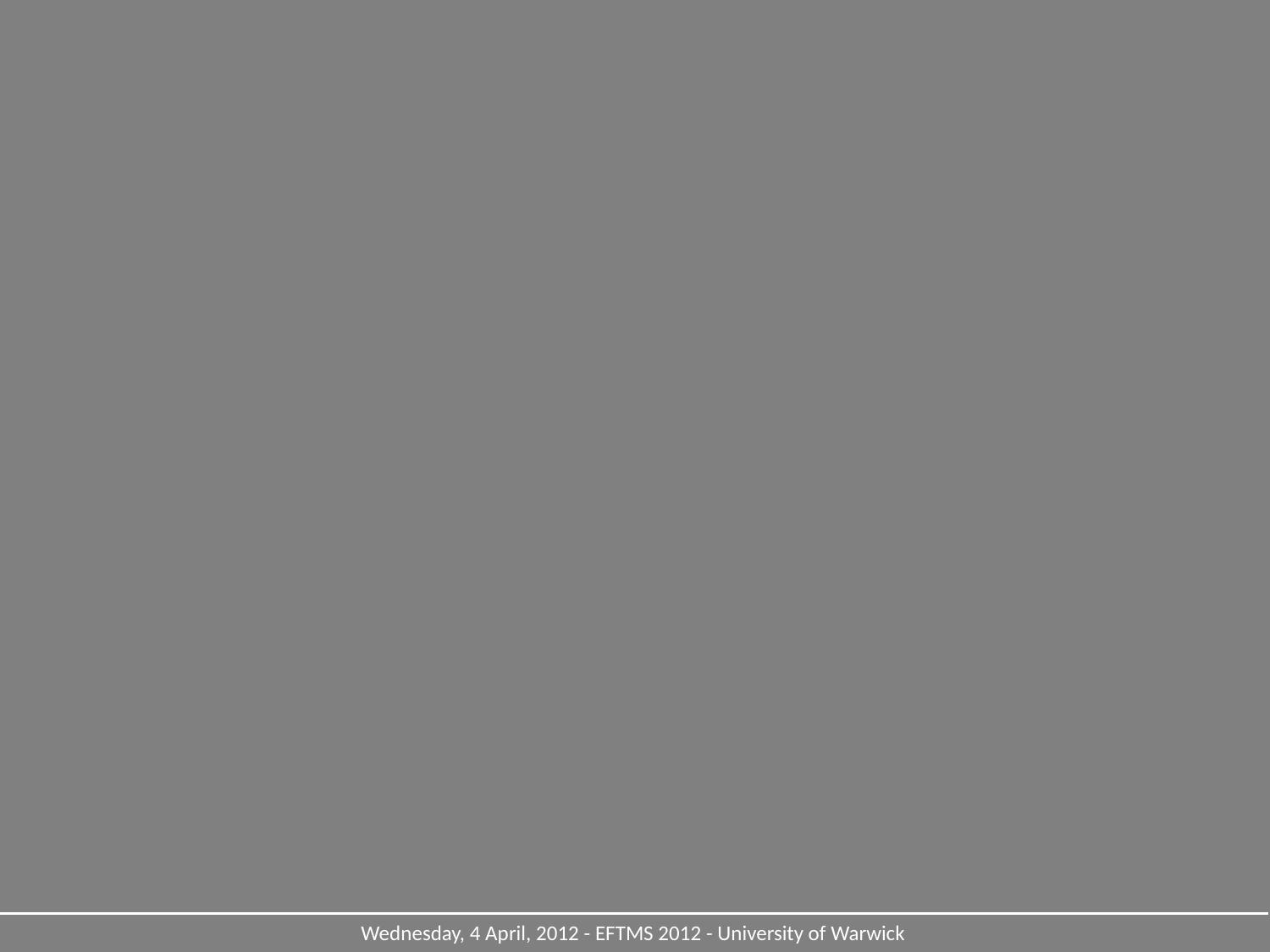

Wednesday, 4 April, 2012 - EFTMS 2012 - University of Warwick